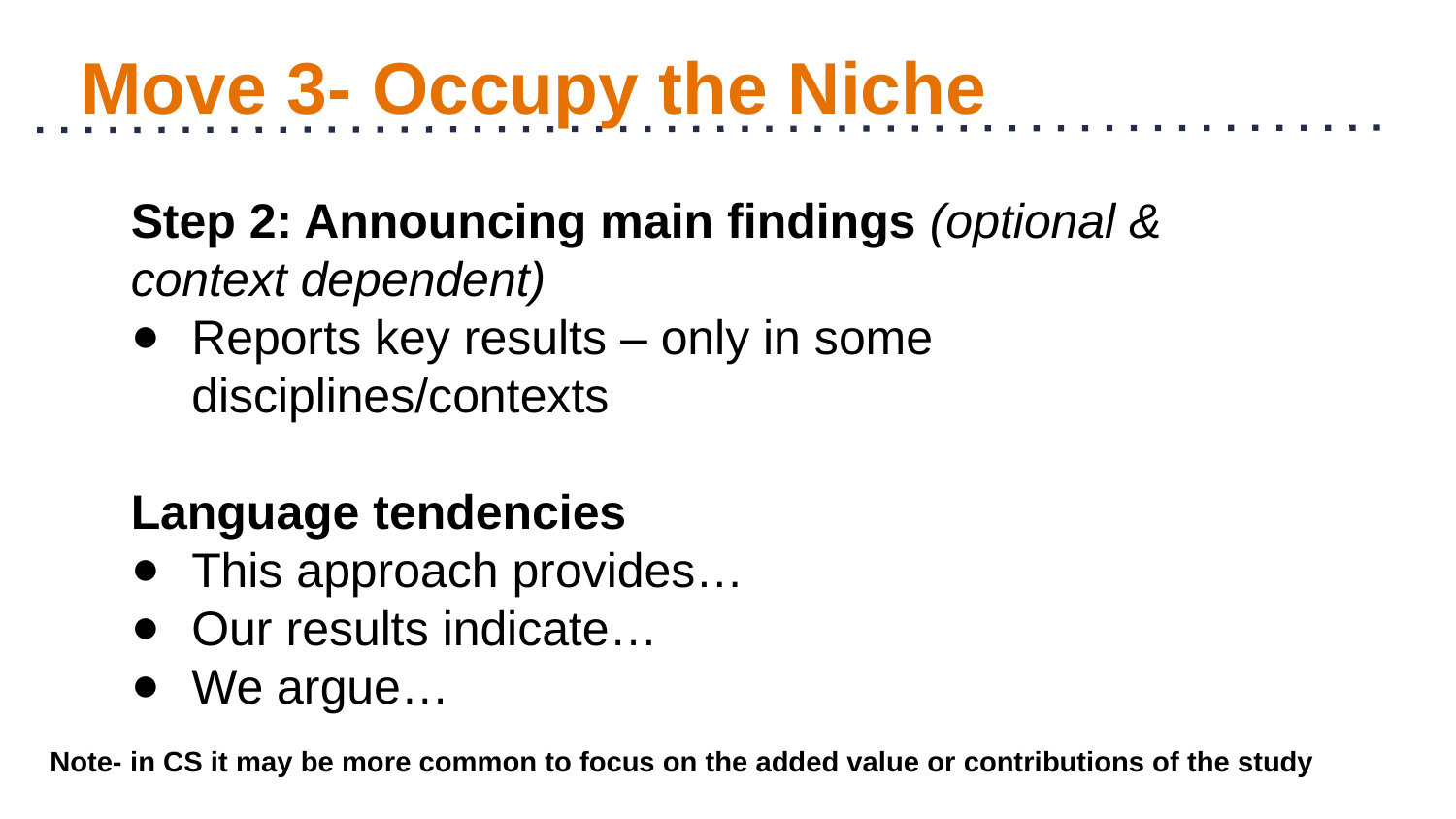

# Move 3- Occupy the Niche
Step 2: Announcing main findings (optional & context dependent)
Reports key results – only in some disciplines/contexts

Language tendencies
This approach provides…
Our results indicate…
We argue…

Note- in CS it may be more common to focus on the added value or contributions of the study